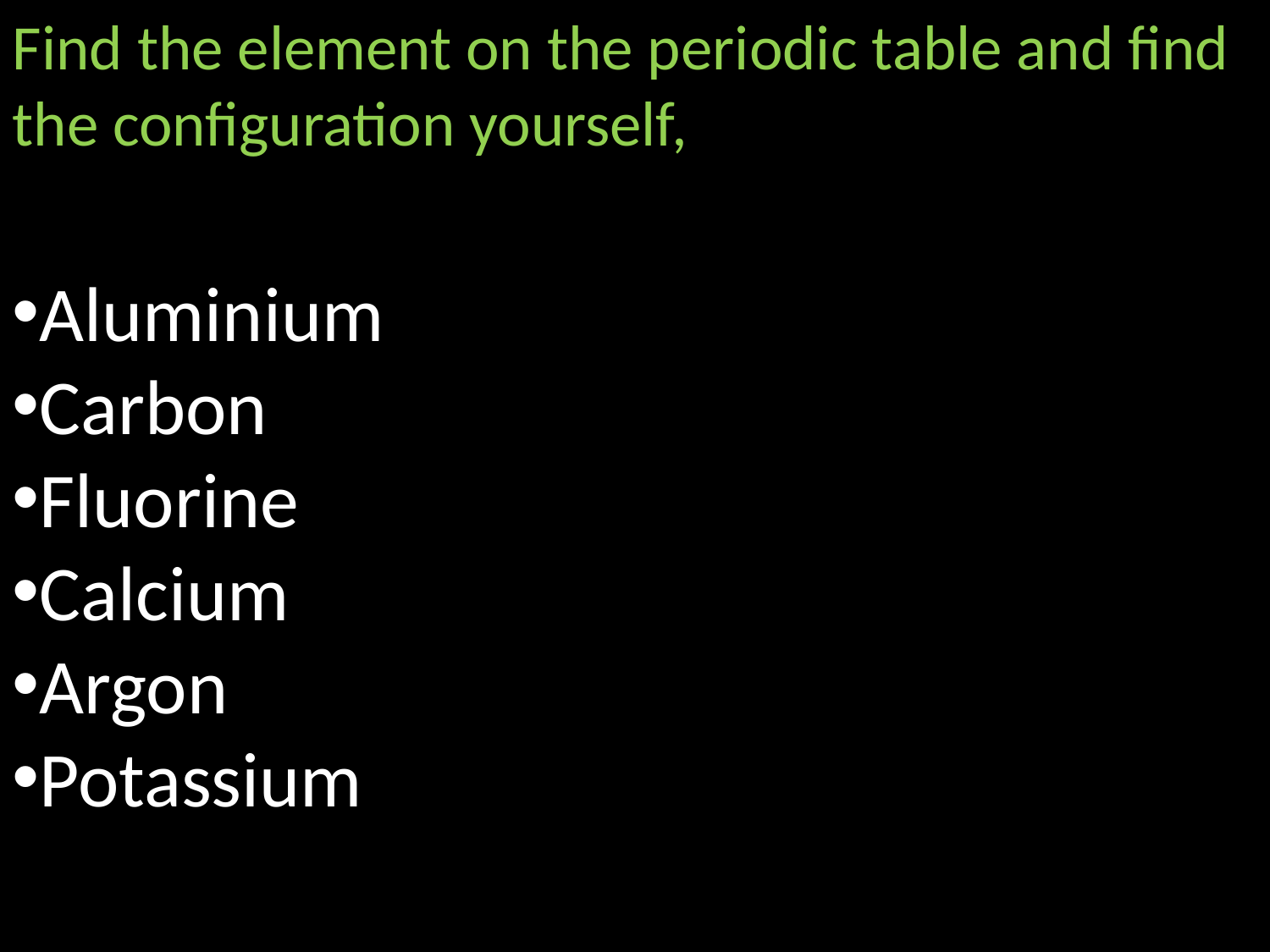

Find the element on the periodic table and find the configuration yourself,
Aluminium
Carbon
Fluorine
Calcium
Argon
Potassium